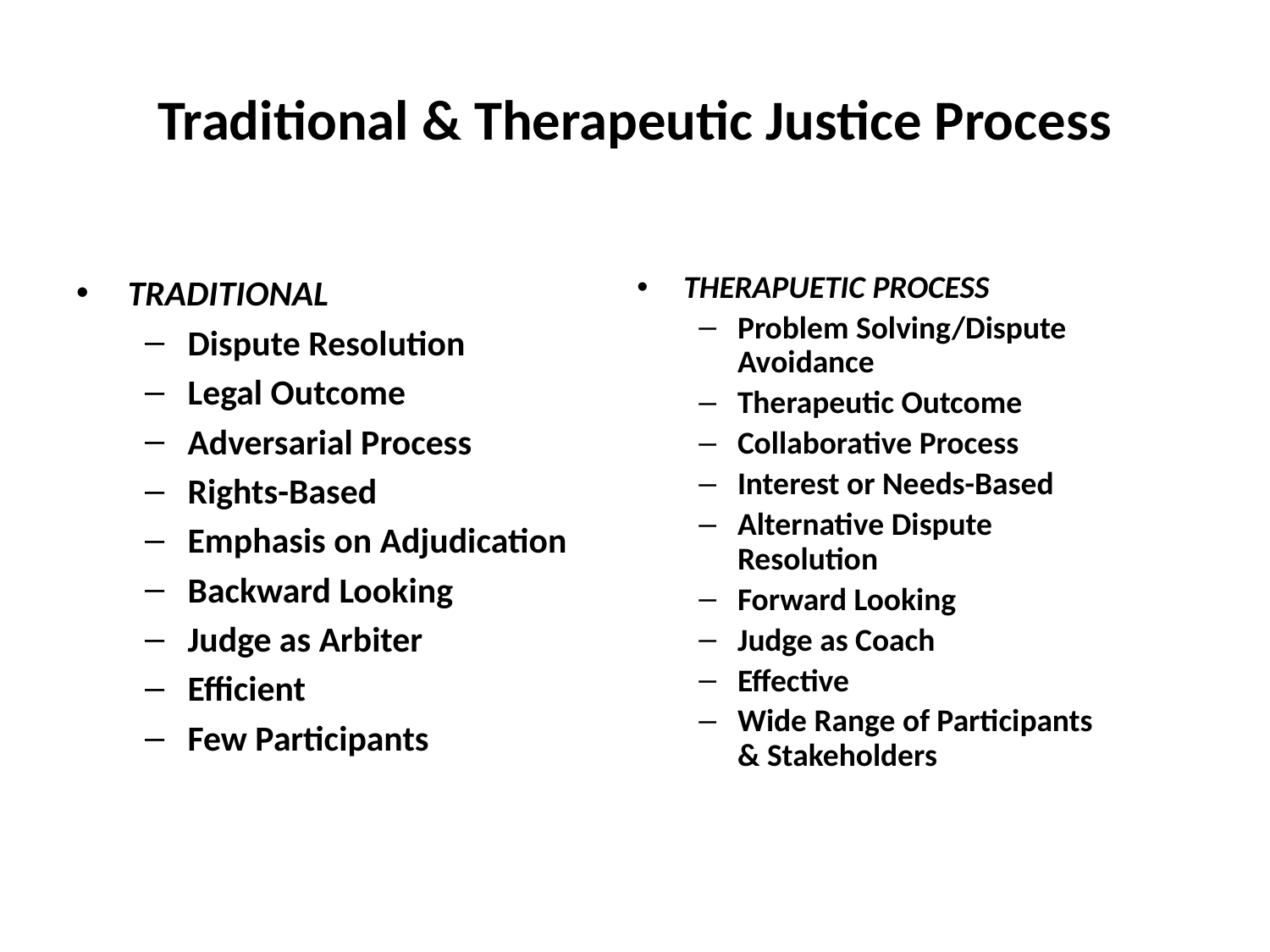

# Traditional & Therapeutic Justice Process
TRADITIONAL
Dispute Resolution
Legal Outcome
Adversarial Process
Rights-Based
Emphasis on Adjudication
Backward Looking
Judge as Arbiter
Efficient
Few Participants

THERAPUETIC PROCESS
Problem Solving/Dispute Avoidance
Therapeutic Outcome
Collaborative Process
Interest or Needs-Based
Alternative Dispute Resolution
Forward Looking
Judge as Coach
Effective
Wide Range of Participants & Stakeholders